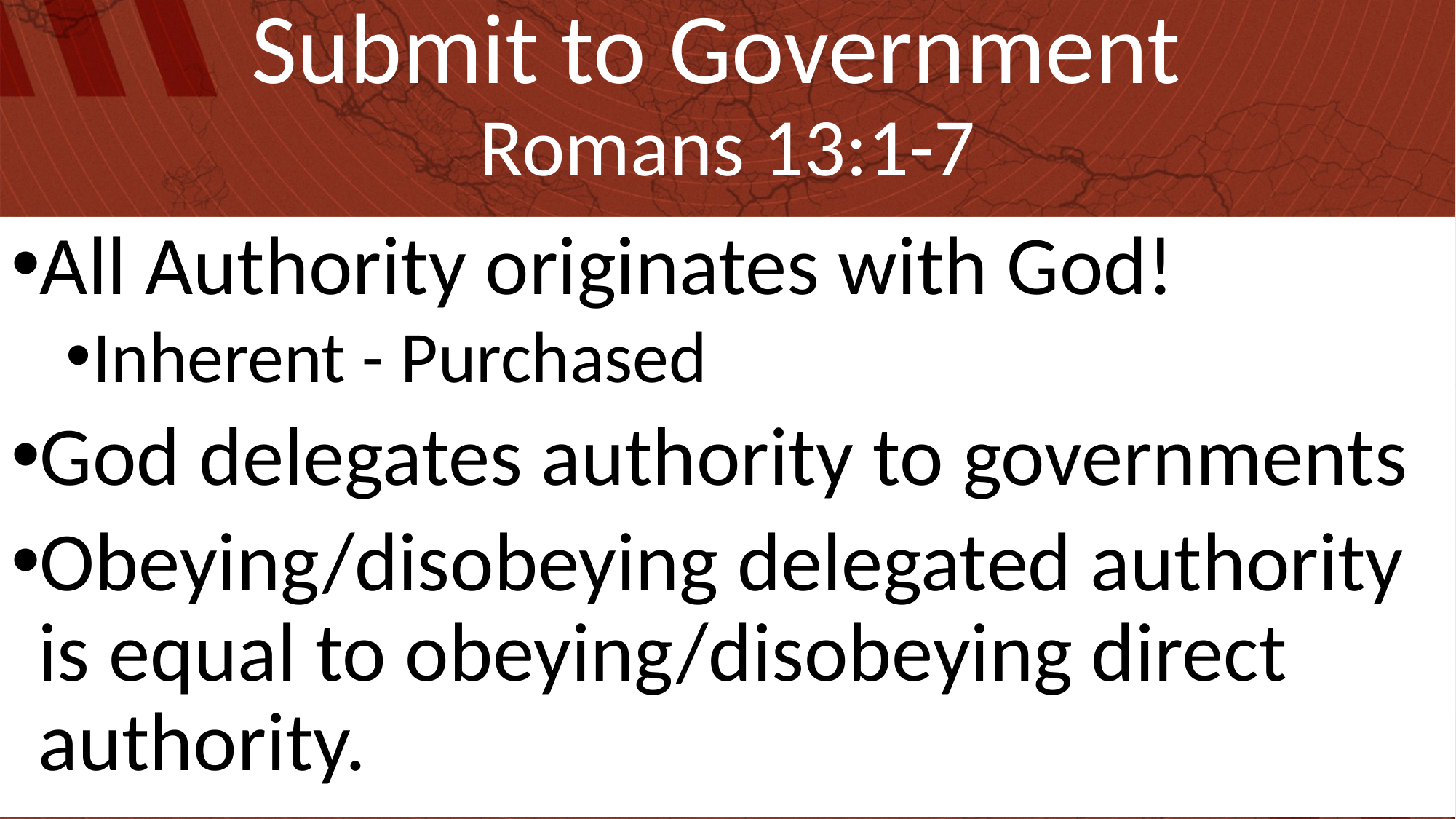

# Submit to Government Romans 13:1-7
All Authority originates with God!
Inherent - Purchased
God delegates authority to governments
Obeying/disobeying delegated authority is equal to obeying/disobeying direct authority.